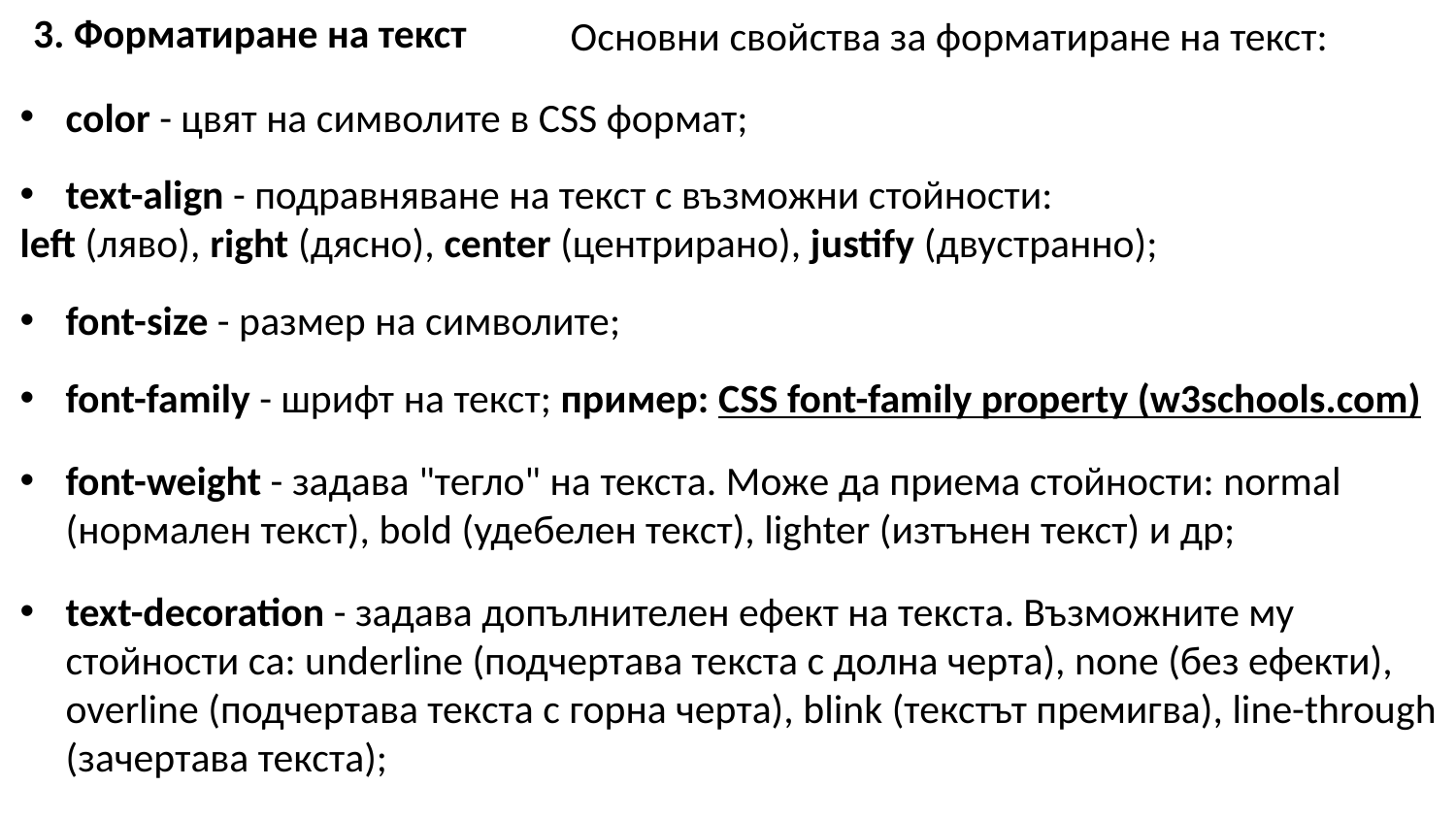

3. Форматиране на текст
​Основни свойства за форматиране на текст:
color - цвят на символите в CSS формат;

text-align - подравняване на текст с възможни стойности:
left (ляво), right (дясно), center (центрирано), justify (двустранно);

font-size - размер на символите;

font-family - шрифт на текст; пример: CSS font-family property (w3schools.com)

font-weight - задава "тегло" на текста. Може да приема стойности: normal (нормален текст), bold (удебелен текст), lighter (изтънен текст) и др;

text-decoration - задава допълнителен ефект на текста. Възможните му стойности са: underline (подчертава текста с долна черта), nоnе (без ефекти), overline (подчертава текста с горна черта), blink (текстът премигва), line-through (зачертава текста);